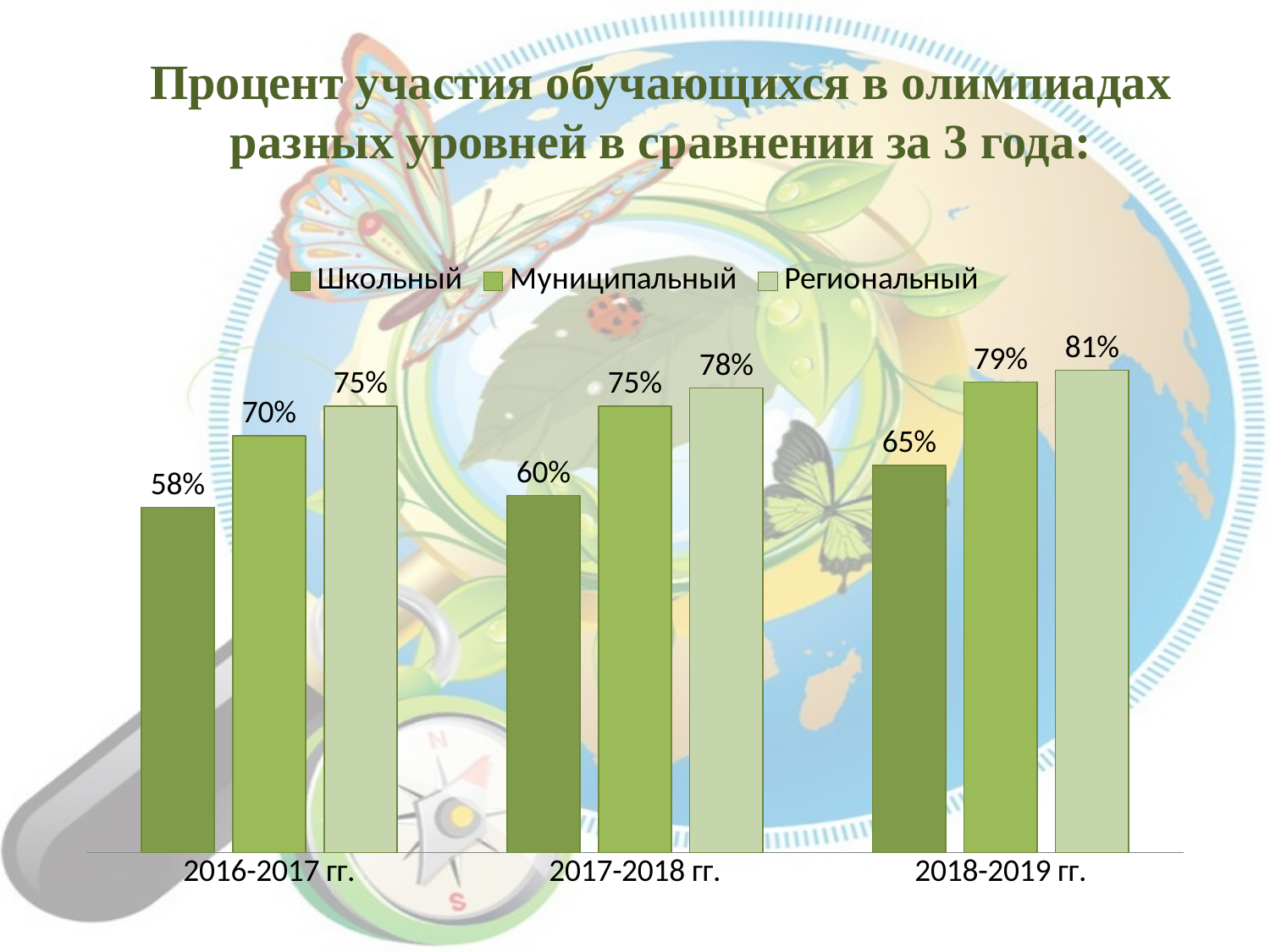

# Процент участия обучающихся в олимпиадах разных уровней в сравнении за 3 года:

### Chart

| Category | Школьный | Муниципальный | Региональный |
|---|---|---|---|
| 2016-2017 гг. | 0.5800000000000001 | 0.7000000000000001 | 0.7500000000000001 |
| 2017-2018 гг. | 0.6000000000000001 | 0.7500000000000001 | 0.78 |
| 2018-2019 гг. | 0.6500000000000001 | 0.79 | 0.81 |